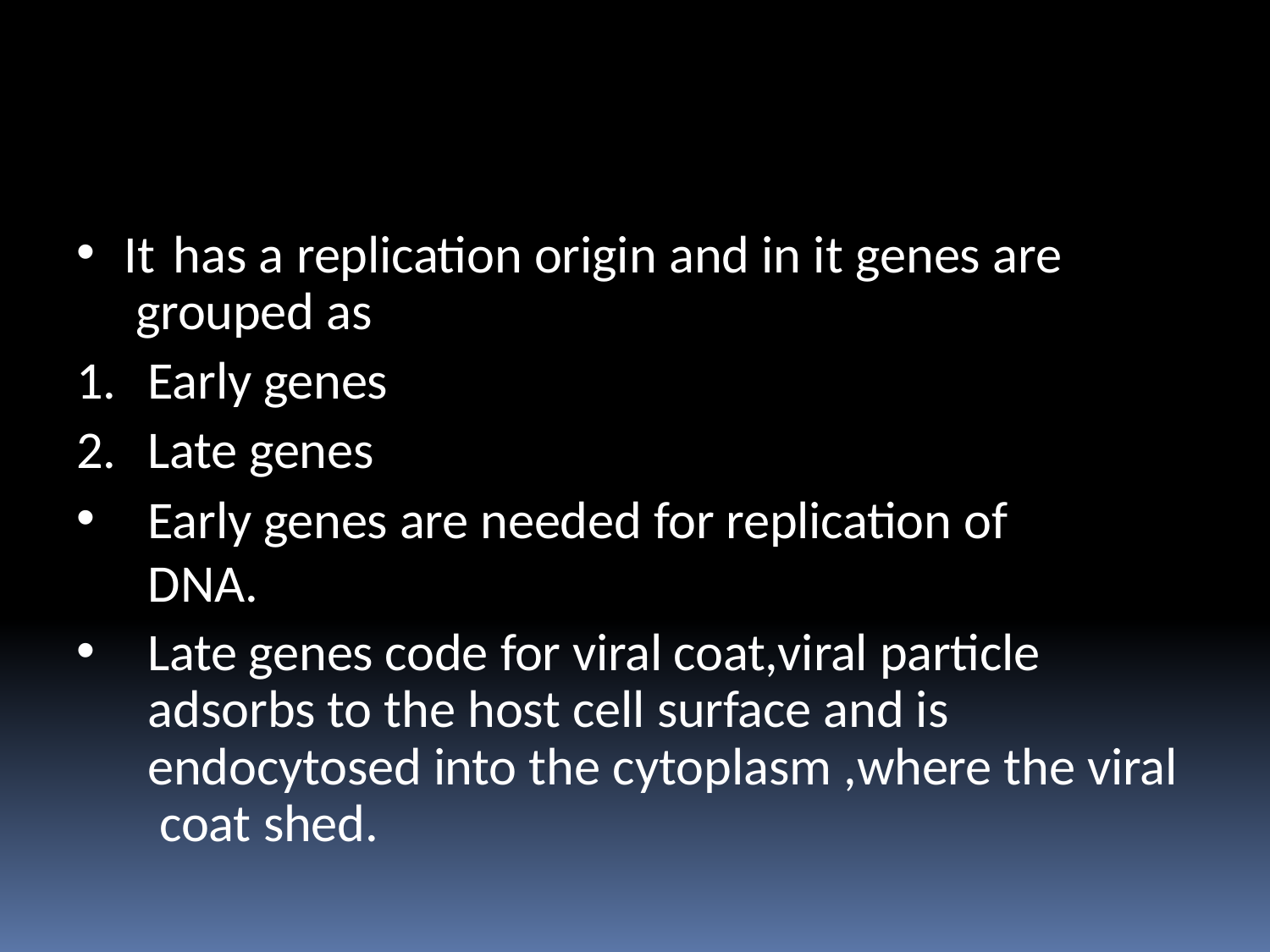

It	has a replication origin and in it genes are  grouped as
Early genes
Late genes
Early genes are needed for replication of DNA.
Late genes code for viral coat,viral particle  adsorbs to the host cell surface and is  endocytosed into the cytoplasm ,where the viral  coat shed.